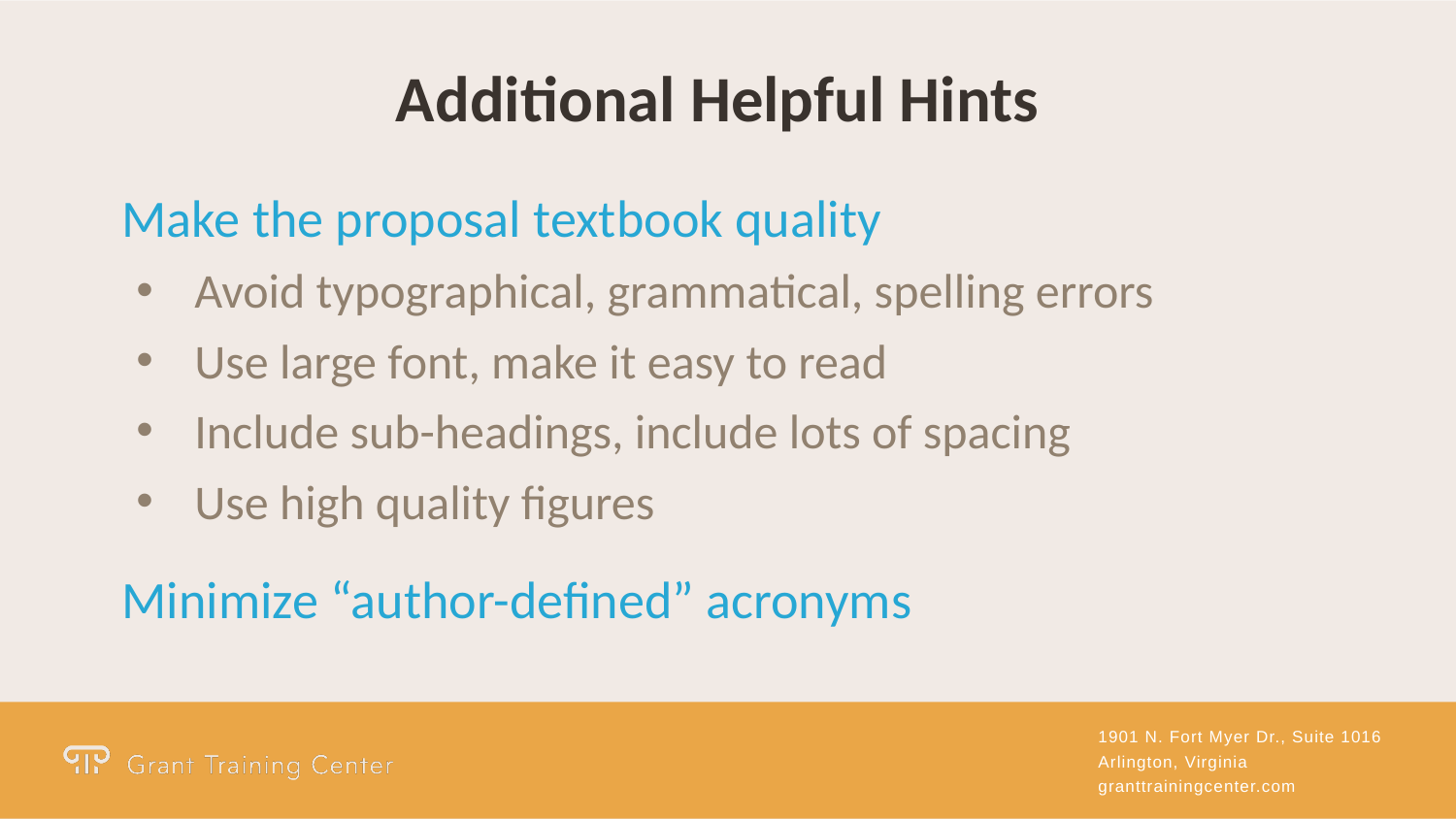

Additional Helpful Hints
Make the proposal textbook quality
Avoid typographical, grammatical, spelling errors
Use large font, make it easy to read
Include sub-headings, include lots of spacing
Use high quality figures
Minimize “author-defined” acronyms